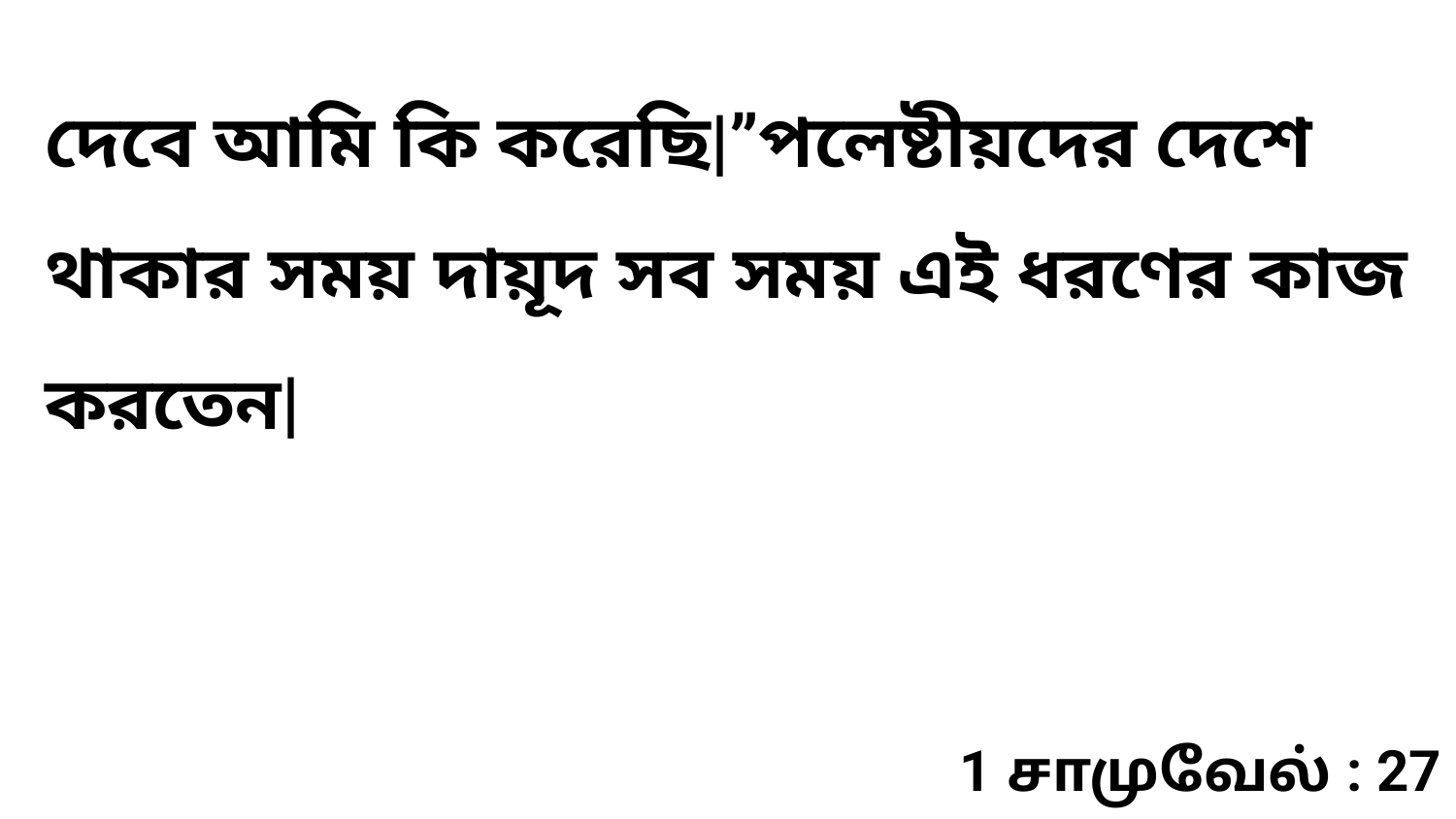

দেবে আমি কি করেছি|”পলেষ্টীয়দের দেশে থাকার সময় দায়ূদ সব সময় এই ধরণের কাজ করতেন|
1 சாமுவேல் : 27